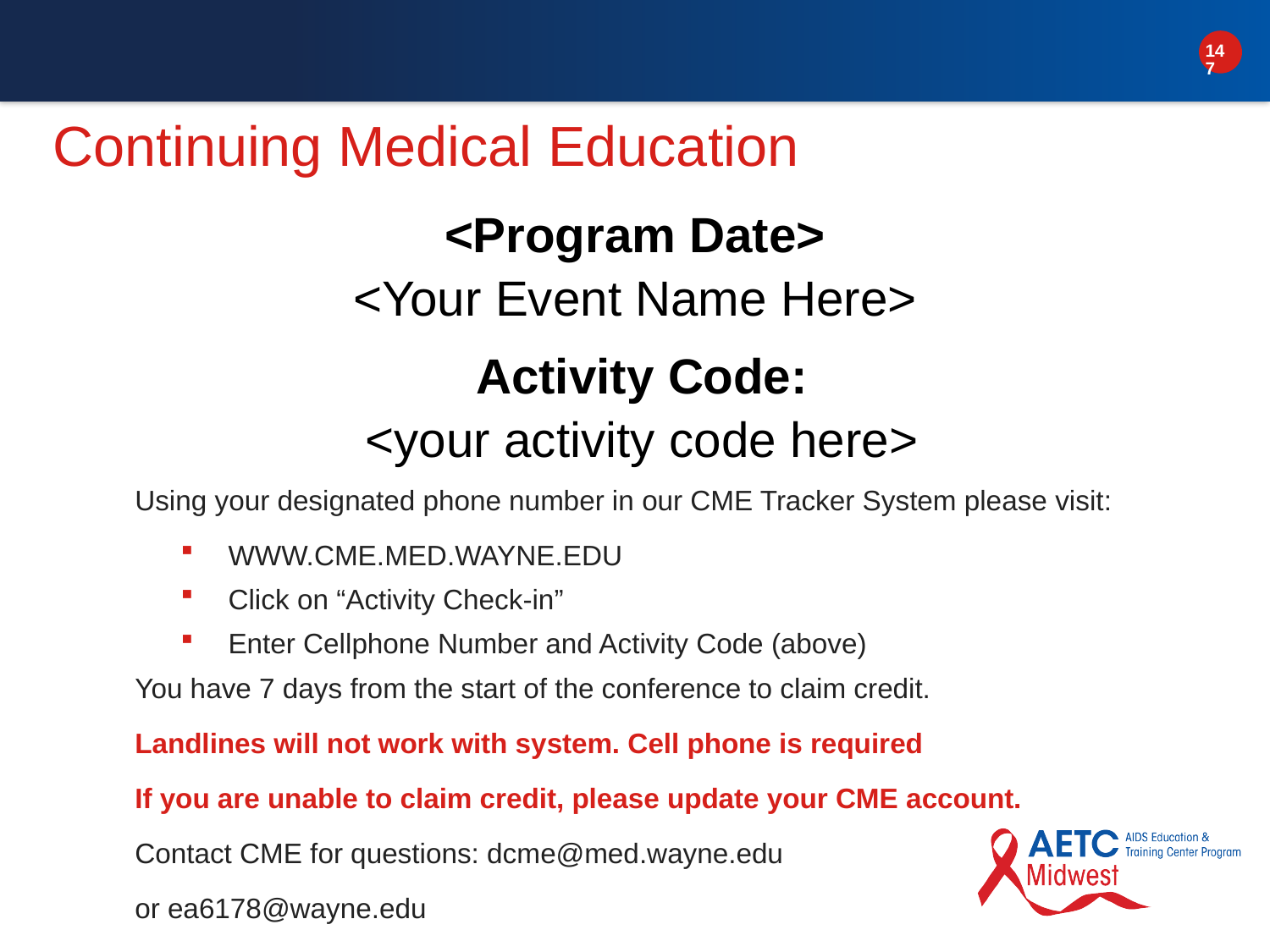

# Continuing Medical Education
<Program Date>
<Your Event Name Here>
 Activity Code:
 <your activity code here>

Using your designated phone number in our CME Tracker System please visit:
WWW.CME.MED.WAYNE.EDU
Click on “Activity Check-in”
Enter Cellphone Number and Activity Code (above)
You have 7 days from the start of the conference to claim credit.
Landlines will not work with system. Cell phone is required
If you are unable to claim credit, please update your CME account.
Contact CME for questions: dcme@med.wayne.edu
or ea6178@wayne.edu